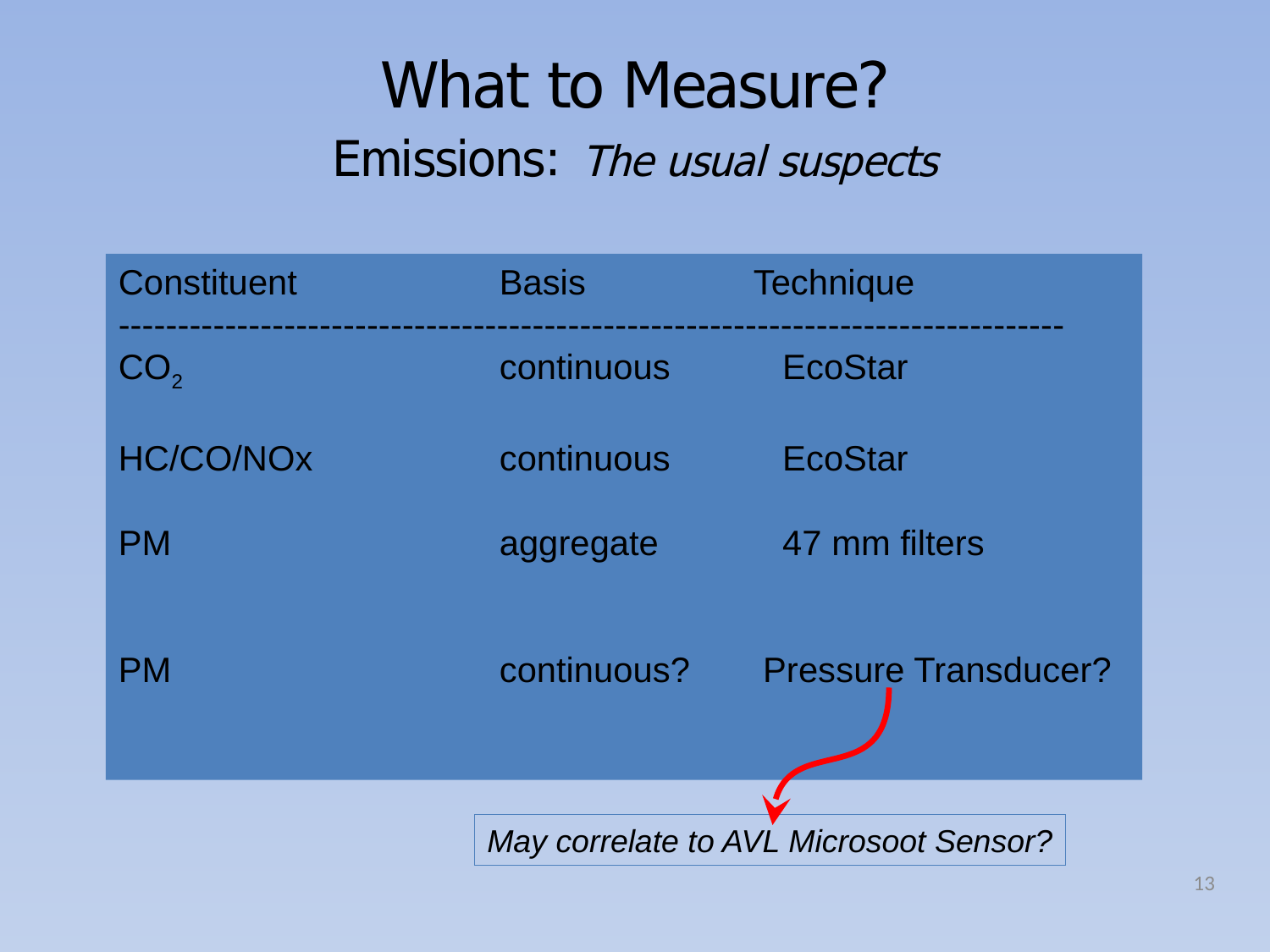

# What to Measure? Emissions: The usual suspects
Constituent		Basis		Technique
--------------------------------------------------------------------------------
CO2			continuous	   EcoStar

HC/CO/NOx		continuous	   EcoStar

PM			aggregate	   47 mm filters

PM			continuous?	 Pressure Transducer?

May correlate to AVL Microsoot Sensor?
13